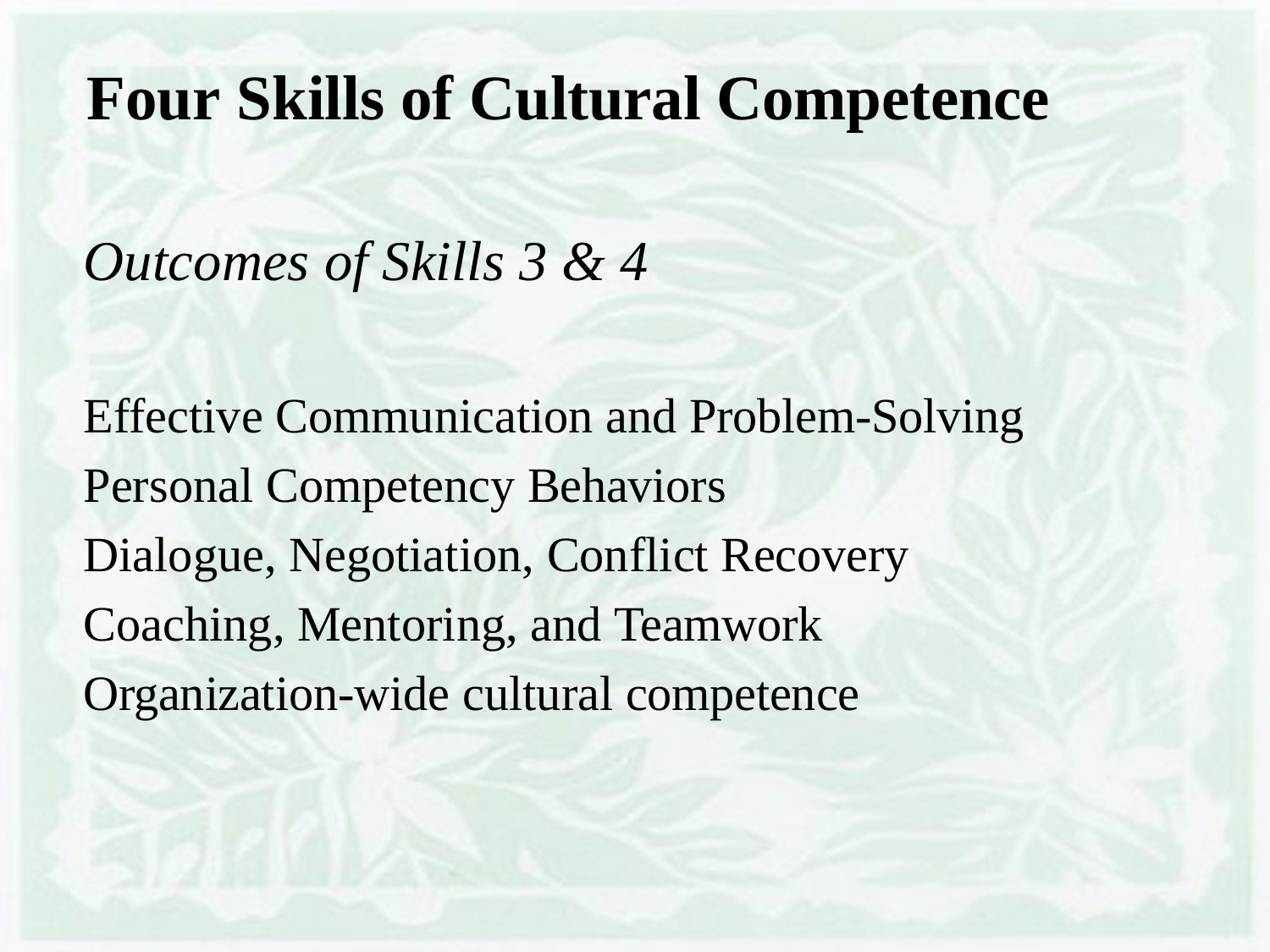

# Four Skills of Cultural Competence
Outcomes of Skills 3 & 4

Effective Communication and Problem-Solving Personal Competency Behaviors
Dialogue, Negotiation, Conflict Recovery Coaching, Mentoring, and Teamwork Organization-wide cultural competence